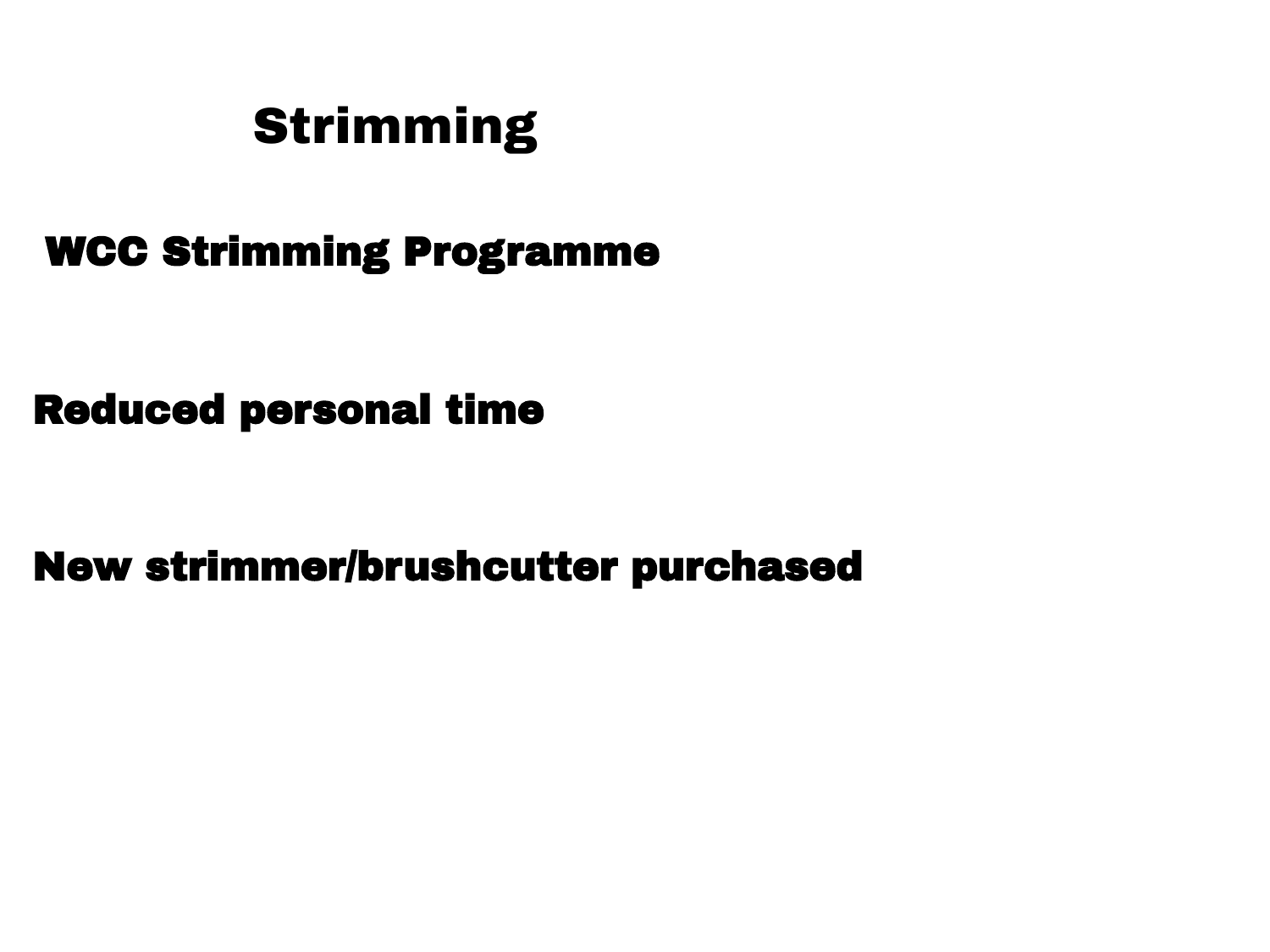

Strimming

 WCC Strimming Programme

Reduced personal time

New strimmer/brushcutter purchased

#